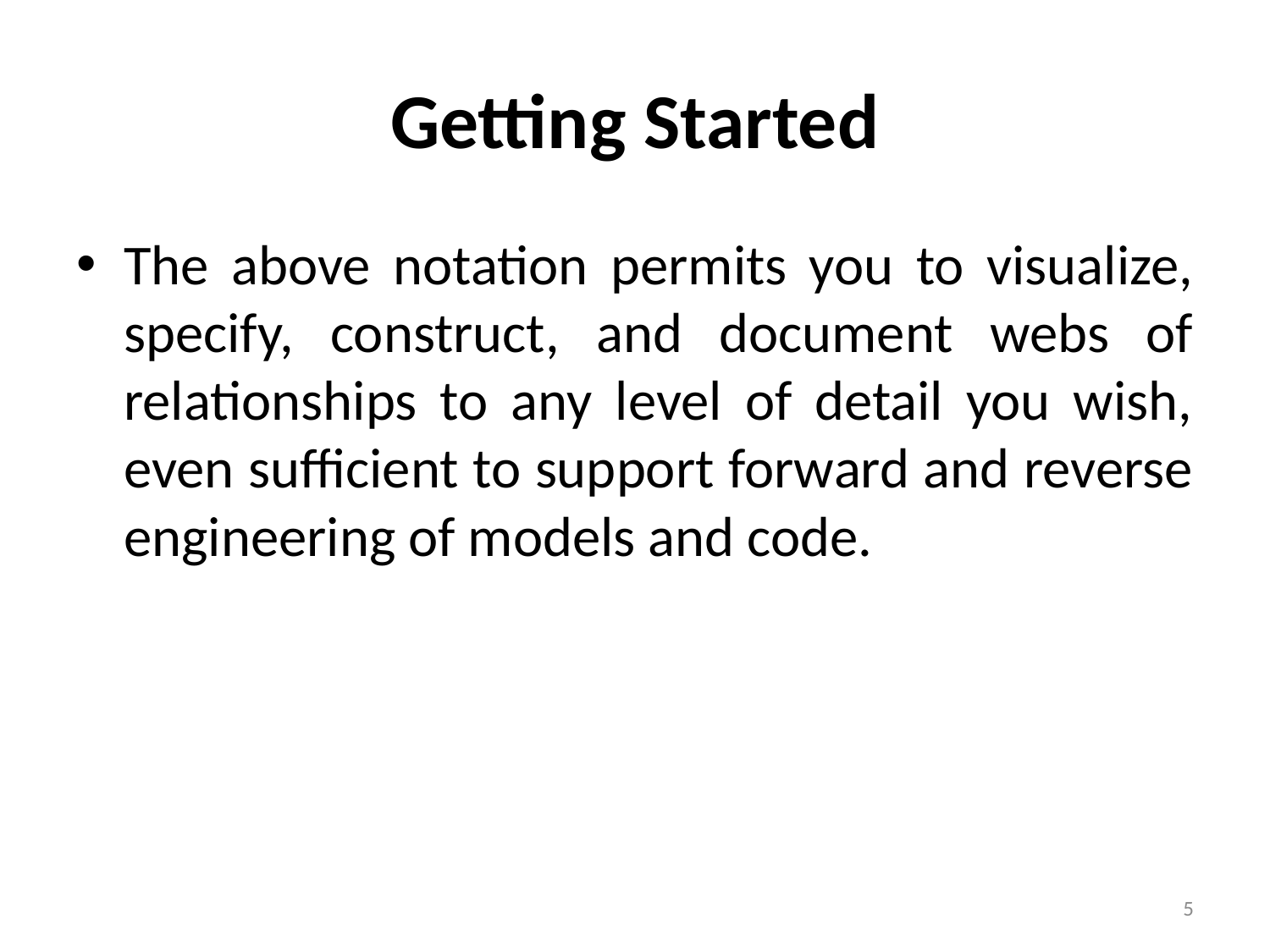

# Getting Started
The above notation permits you to visualize, specify, construct, and document webs of relationships to any level of detail you wish, even sufficient to support forward and reverse engineering of models and code.
5